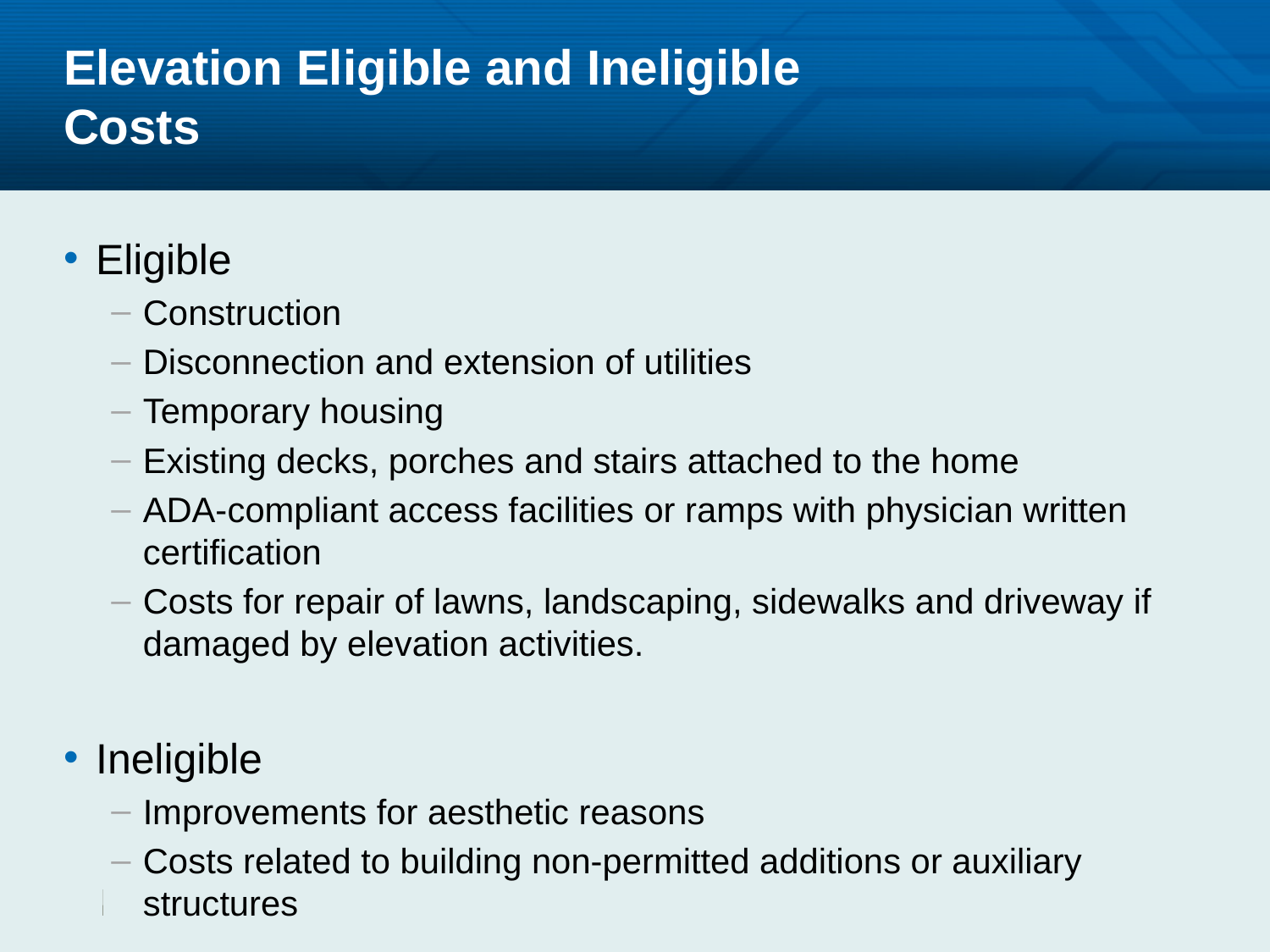

# Elevation Eligible and Ineligible Costs
Eligible
Construction
Disconnection and extension of utilities
Temporary housing
Existing decks, porches and stairs attached to the home
ADA-compliant access facilities or ramps with physician written certification
Costs for repair of lawns, landscaping, sidewalks and driveway if damaged by elevation activities.

Ineligible
Improvements for aesthetic reasons
Costs related to building non-permitted additions or auxiliary structures